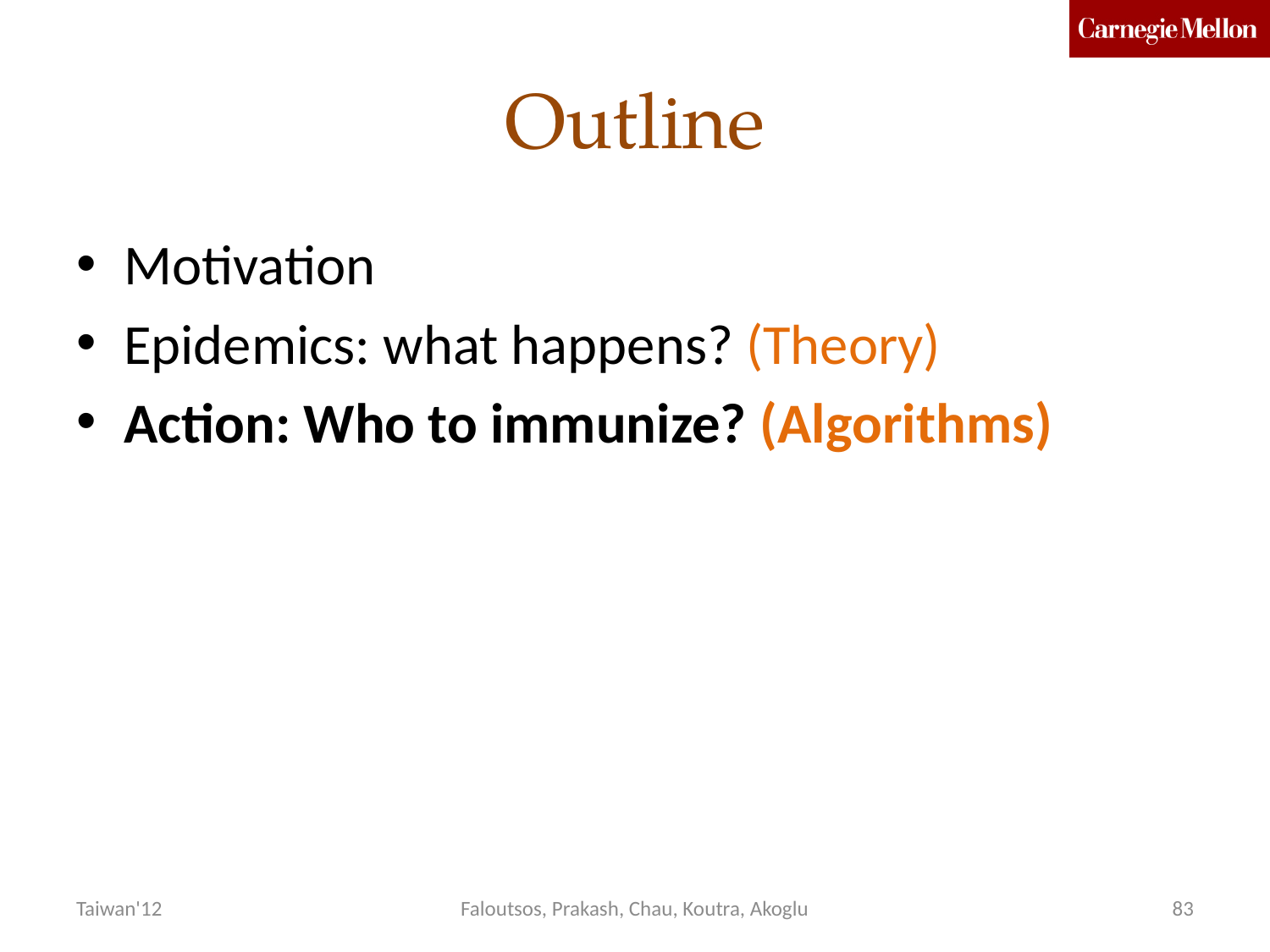

# Outline
Motivation
Epidemics: what happens? (Theory)
Action: Who to immunize? (Algorithms)
Taiwan'12
Faloutsos, Prakash, Chau, Koutra, Akoglu
83